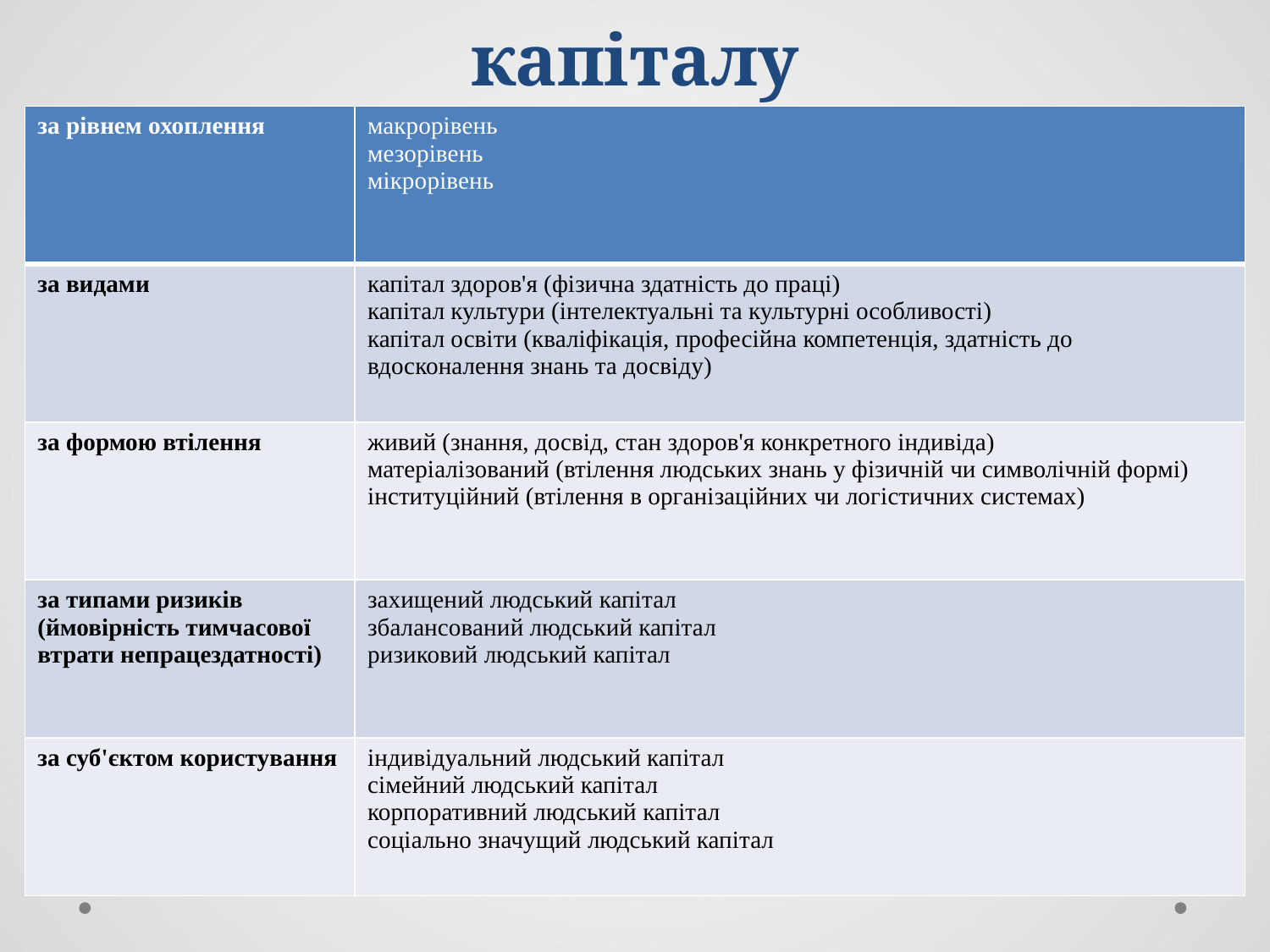

# Типологія людського капіталу
| за рівнем охоплення | макрорівень мезорівень мікрорівень |
| --- | --- |
| за видами | капітал здоров'я (фізична здатність до праці) капітал культури (інтелектуальні та культурні особливості) капітал освіти (кваліфікація, професійна компетенція, здатність до вдосконалення знань та досвіду) |
| за формою втілення | живий (знання, досвід, стан здоров'я конкретного індивіда) матеріалізований (втілення людських знань у фізичній чи символічній формі) інституційний (втілення в організаційних чи логістичних системах) |
| за типами ризиків (ймовірність тимчасової втрати непрацездатності) | захищений людський капітал збалансований людський капітал ризиковий людський капітал |
| за суб'єктом користування | індивідуальний людський капітал сімейний людський капітал корпоративний людський капітал соціально значущий людський капітал |